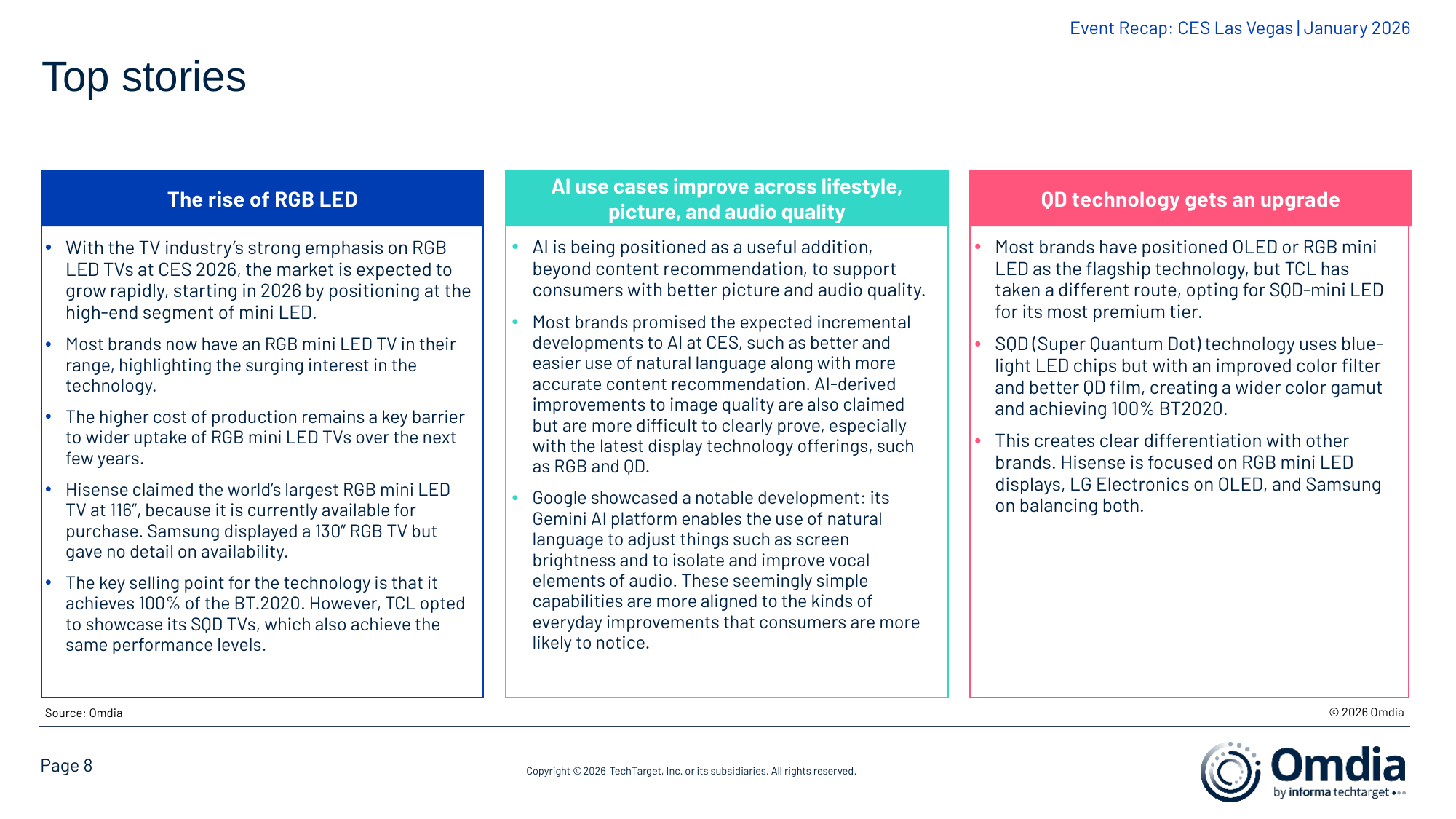

# Top stories

AI use cases improve across lifestyle, picture, and audio quality
AI is being positioned as a useful addition, beyond content recommendation, to support consumers with better picture and audio quality.
Most brands promised the expected incremental developments to AI at CES, such as better and easier use of natural language along with more accurate content recommendation. AI-derived improvements to image quality are also claimed but are more difficult to clearly prove, especially with the latest display technology offerings, such as RGB and QD.
Google showcased a notable development: its Gemini AI platform enables the use of natural language to adjust things such as screen brightness and to isolate and improve vocal elements of audio. These seemingly simple capabilities are more aligned to the kinds of everyday improvements that consumers are more likely to notice.

QD technology gets an upgrade
Most brands have positioned OLED or RGB mini LED as the flagship technology, but TCL has taken a different route, opting for SQD-mini LED for its most premium tier.
SQD (Super Quantum Dot) technology uses blue-light LED chips but with an improved color filter and better QD film, creating a wider color gamut and achieving 100% BT2020.
This creates clear differentiation with other brands. Hisense is focused on RGB mini LED displays, LG Electronics on OLED, and Samsung on balancing both.

The rise of RGB LED
With the TV industry’s strong emphasis on RGB LED TVs at CES 2026, the market is expected to grow rapidly, starting in 2026 by positioning at the high-end segment of mini LED.
Most brands now have an RGB mini LED TV in their range, highlighting the surging interest in the technology.
The higher cost of production remains a key barrier to wider uptake of RGB mini LED TVs over the next few years.
Hisense claimed the world’s largest RGB mini LED TV at 116”, because it is currently available for purchase. Samsung displayed a 130” RGB TV but gave no detail on availability.
The key selling point for the technology is that it achieves 100% of the BT.2020. However, TCL opted to showcase its SQD TVs, which also achieve the same performance levels.

© 2026 Omdia
Source: Omdia